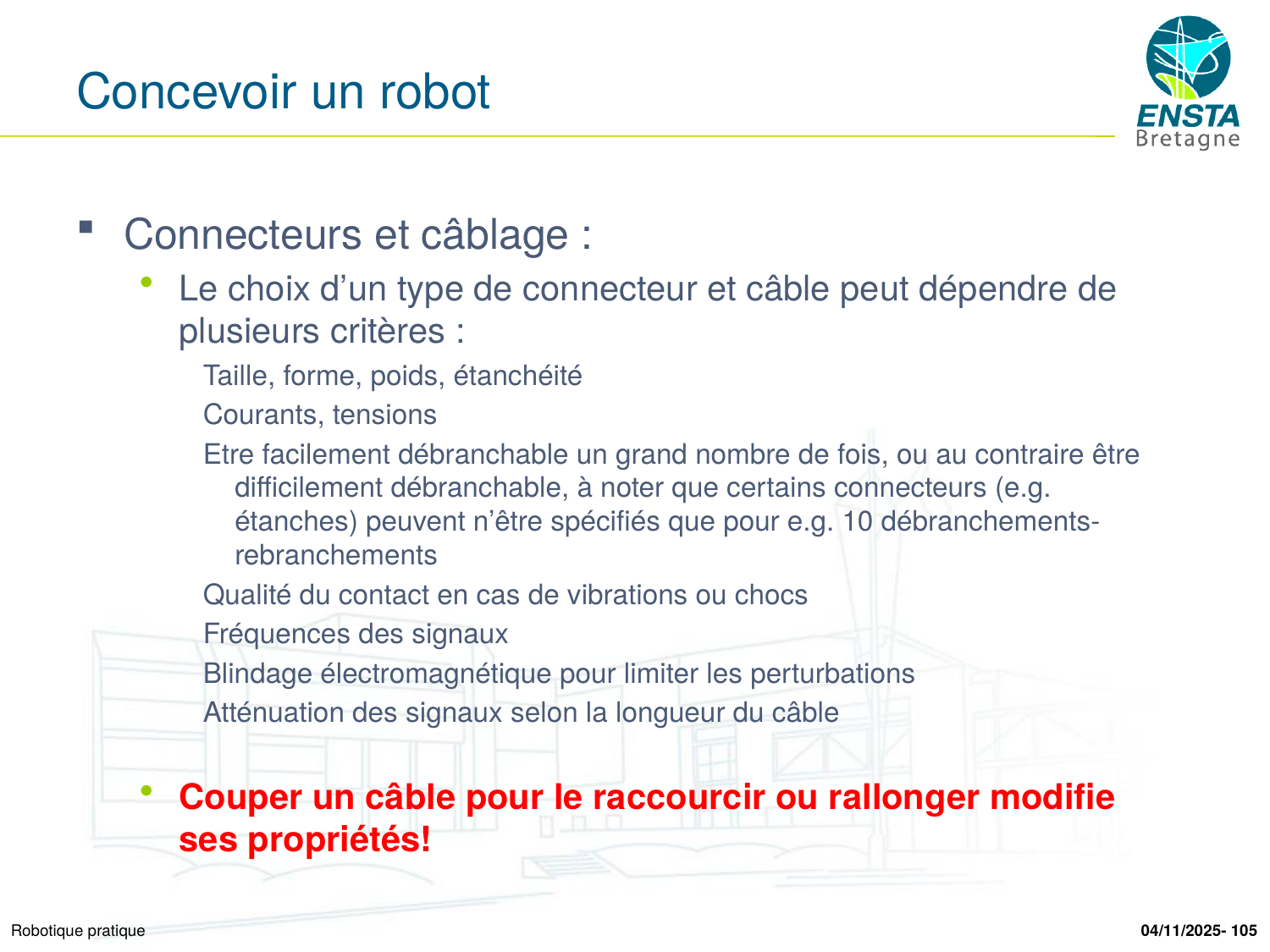

# Concevoir un robot
Connecteurs et câblage :
Le choix d’un type de connecteur et câble peut dépendre de plusieurs critères :
Taille, forme, poids, étanchéité
Courants, tensions
Etre facilement débranchable un grand nombre de fois, ou au contraire être difficilement débranchable, à noter que certains connecteurs (e.g. étanches) peuvent n’être spécifiés que pour e.g. 10 débranchements-rebranchements
Qualité du contact en cas de vibrations ou chocs
Fréquences des signaux
Blindage électromagnétique pour limiter les perturbations
Atténuation des signaux selon la longueur du câble

Couper un câble pour le raccourcir ou rallonger modifie ses propriétés!